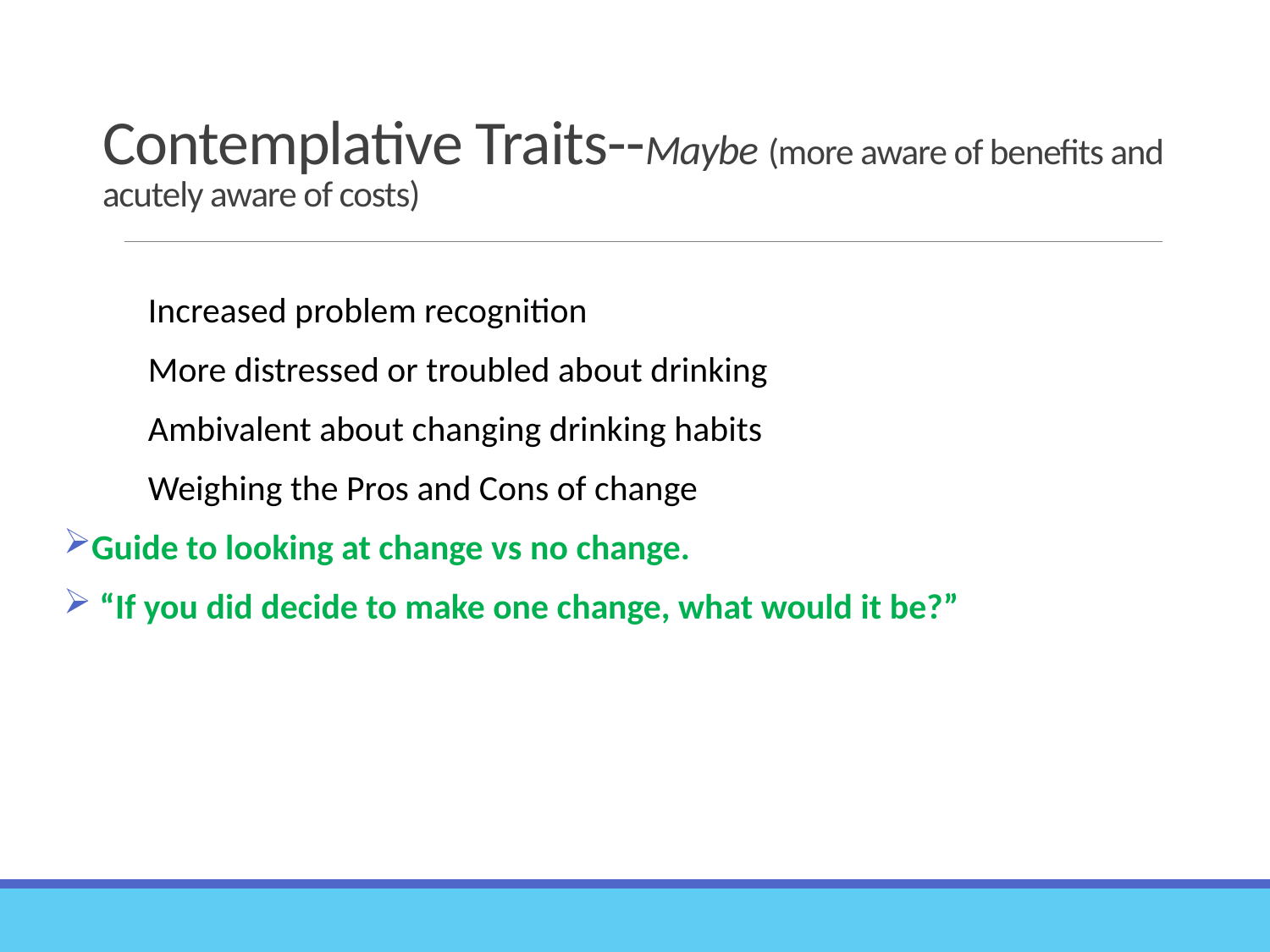

# Contemplative Traits--Maybe (more aware of benefits and acutely aware of costs)
Increased problem recognition
More distressed or troubled about drinking
Ambivalent about changing drinking habits
Weighing the Pros and Cons of change
Guide to looking at change vs no change.
 “If you did decide to make one change, what would it be?”